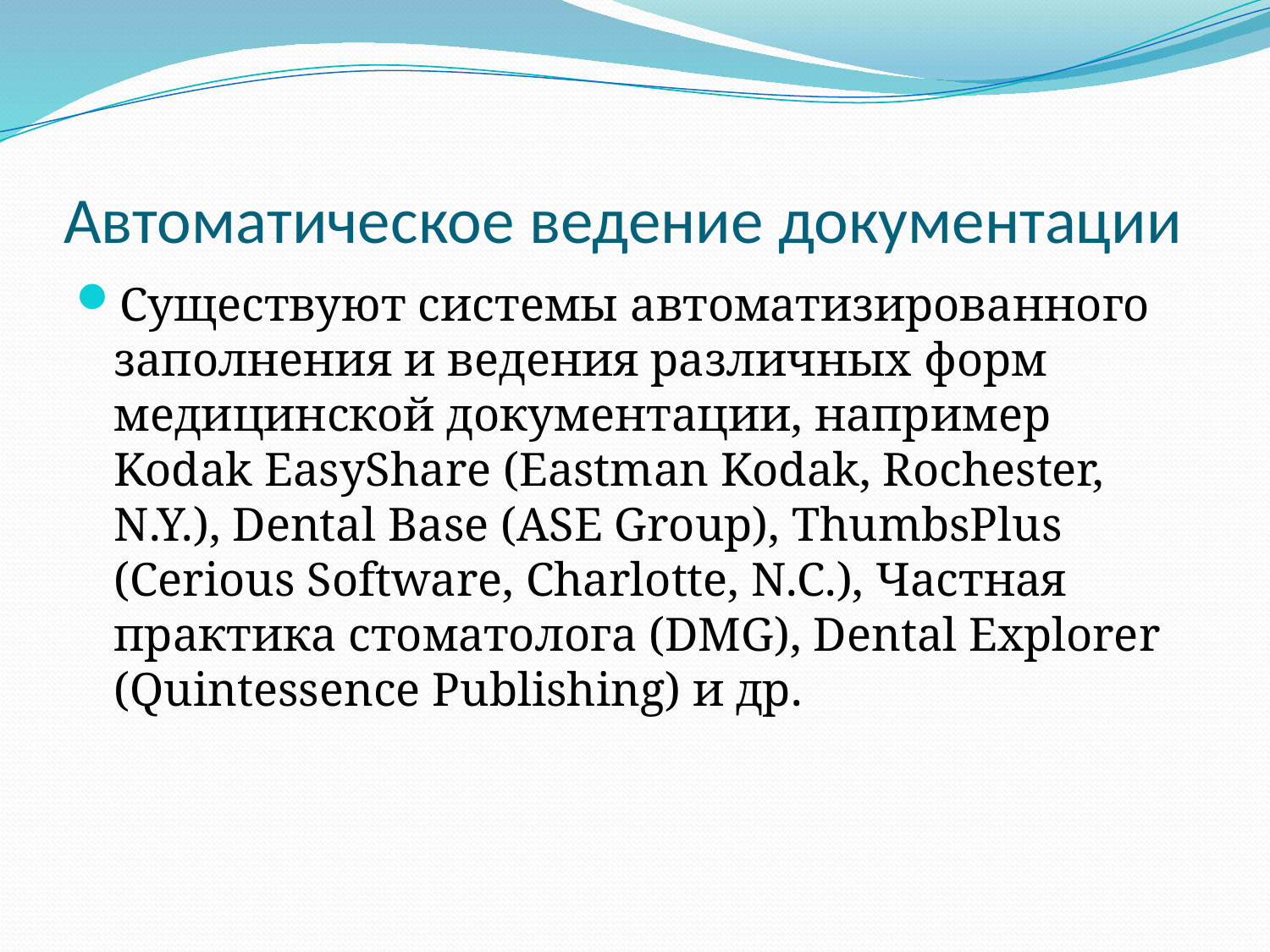

# Автоматическое ведение документации
Существуют системы автоматизированного заполнения и ведения различных форм медицинской документации, например Kodak EasyShare (Eastman Kodak, Rochester, N.Y.), Dental Base (ASE Group), ThumbsPlus (Cerious Software, Charlotte, N.C.), Частная практика стоматолога (DMG), Dental Explorer (Quintessence Publishing) и др.